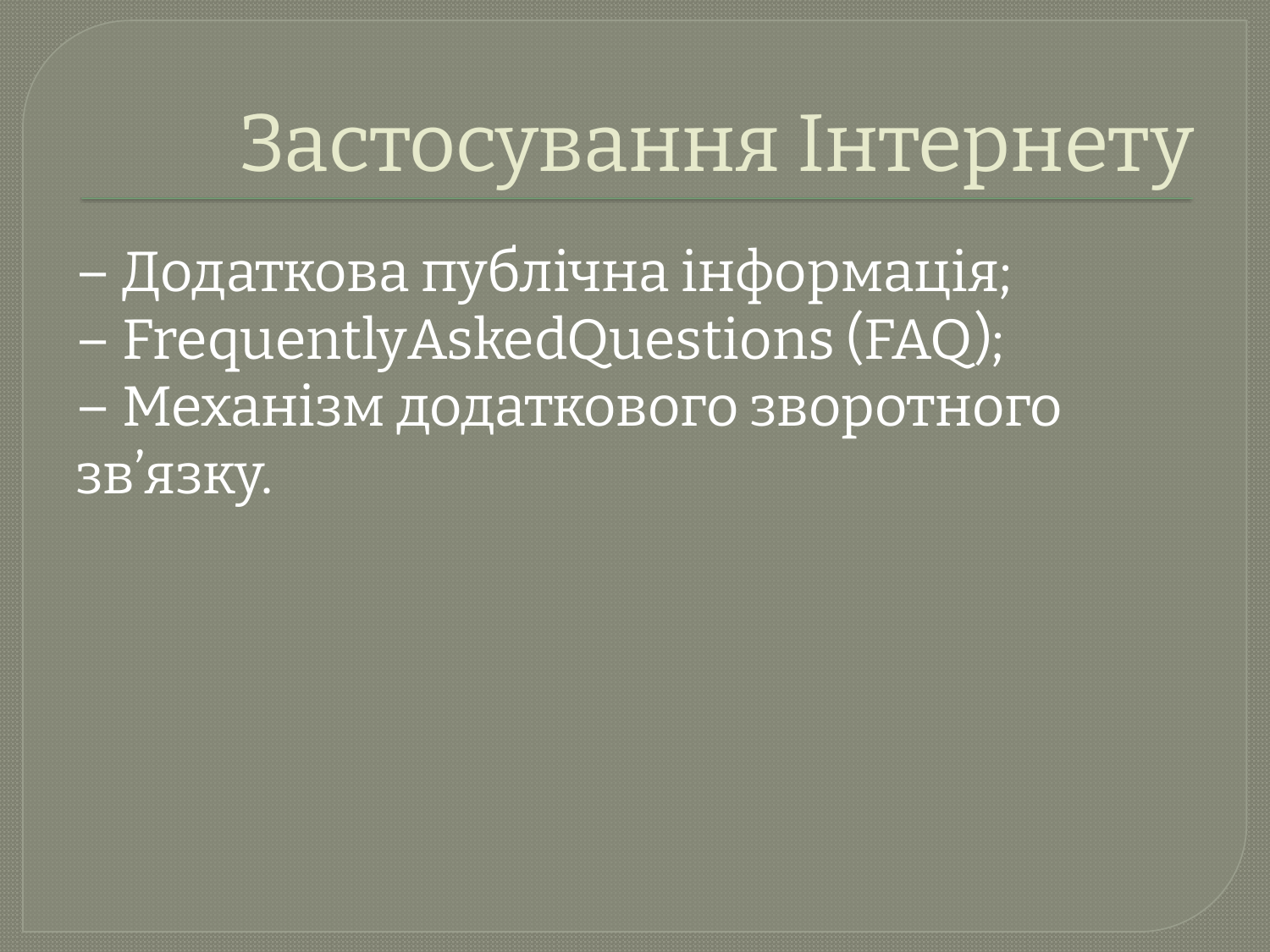

# Застосування Інтернету
– Додаткова публічна інформація;
– FrequentlyAskedQuestions (FAQ);
– Механізм додаткового зворотного зв’язку.